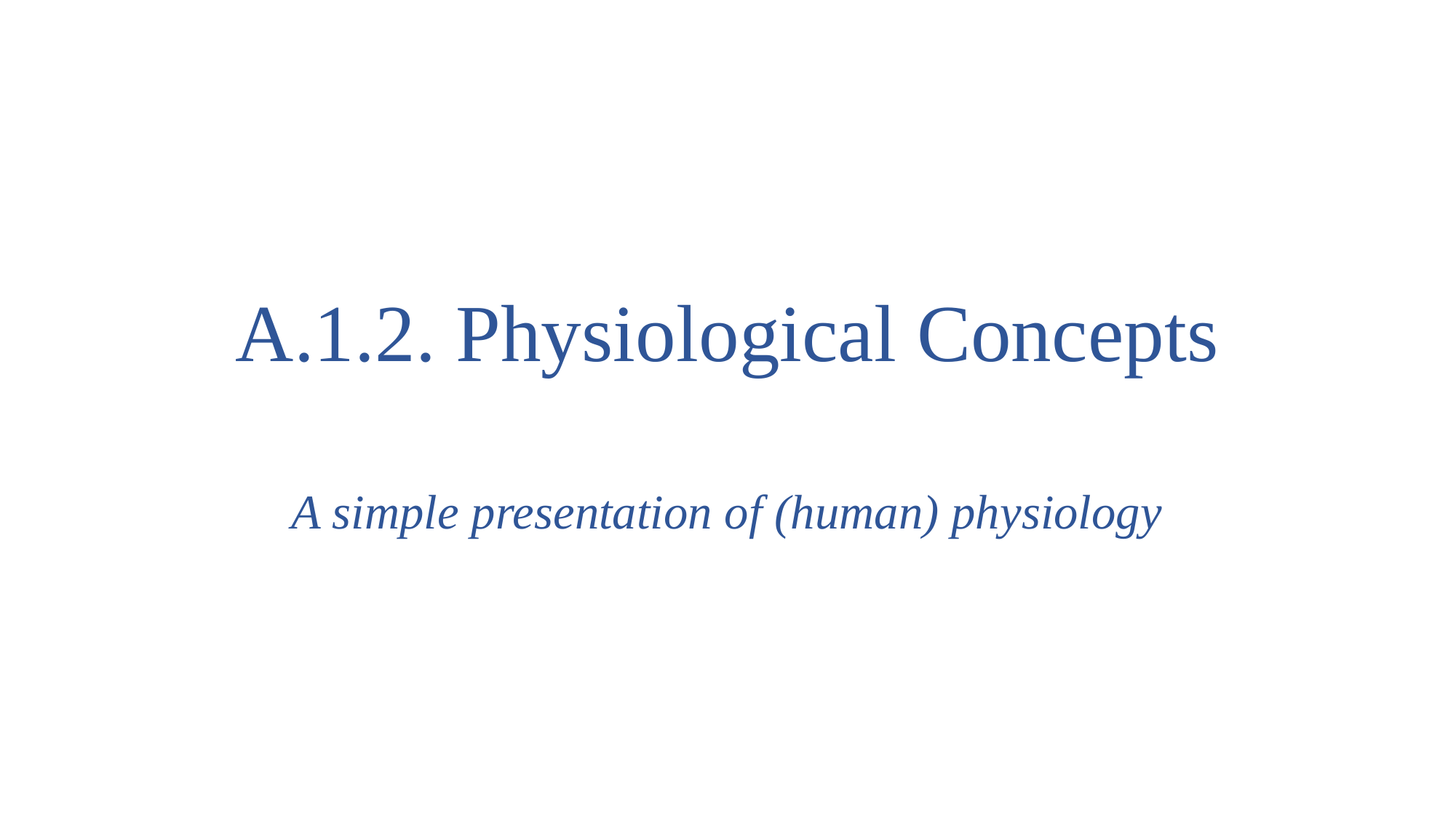

# A.1.2. Physiological Concepts

A simple presentation of (human) physiology